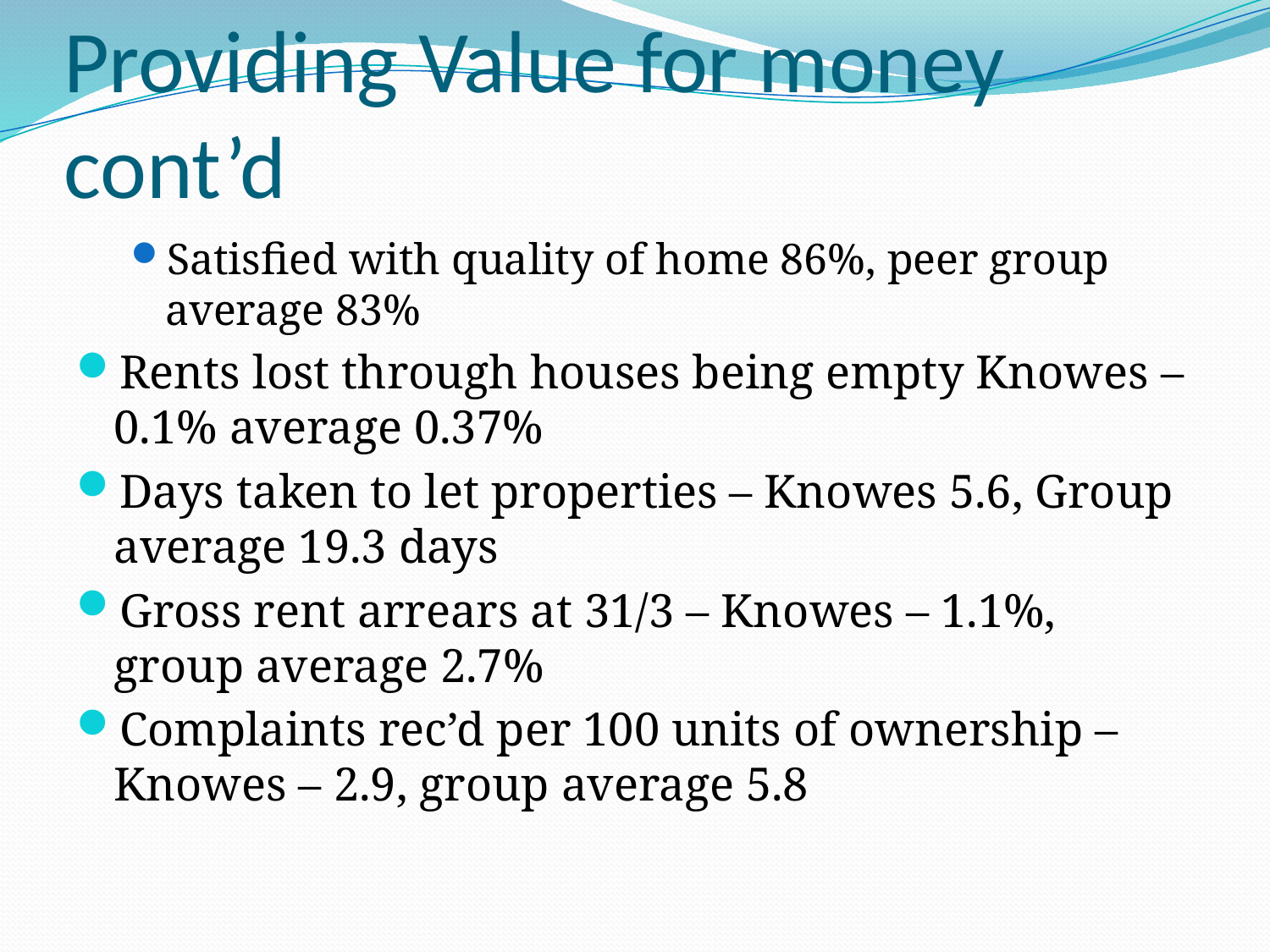

# Providing Value for money cont’d
Satisfied with quality of home 86%, peer group average 83%
Rents lost through houses being empty Knowes – 0.1% average 0.37%
Days taken to let properties – Knowes 5.6, Group average 19.3 days
Gross rent arrears at 31/3 – Knowes – 1.1%, group average 2.7%
Complaints rec’d per 100 units of ownership – Knowes – 2.9, group average 5.8